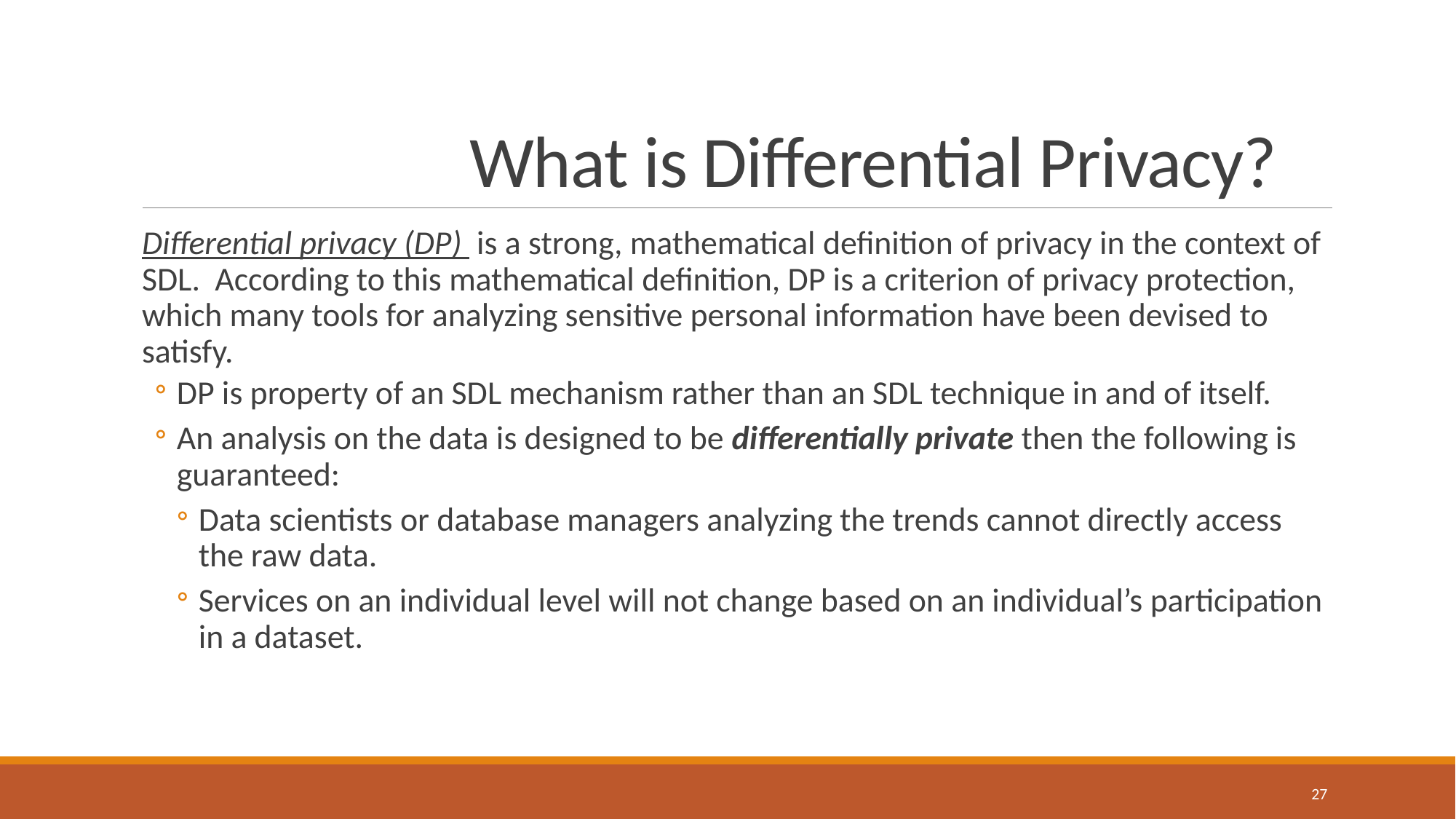

# What is Differential Privacy?
Differential privacy (DP)  is a strong, mathematical definition of privacy in the context of SDL.  According to this mathematical definition, DP is a criterion of privacy protection, which many tools for analyzing sensitive personal information have been devised to satisfy.
DP is property of an SDL mechanism rather than an SDL technique in and of itself.
An analysis on the data is designed to be differentially private then the following is guaranteed:
Data scientists or database managers analyzing the trends cannot directly access the raw data.
Services on an individual level will not change based on an individual’s participation in a dataset.

27